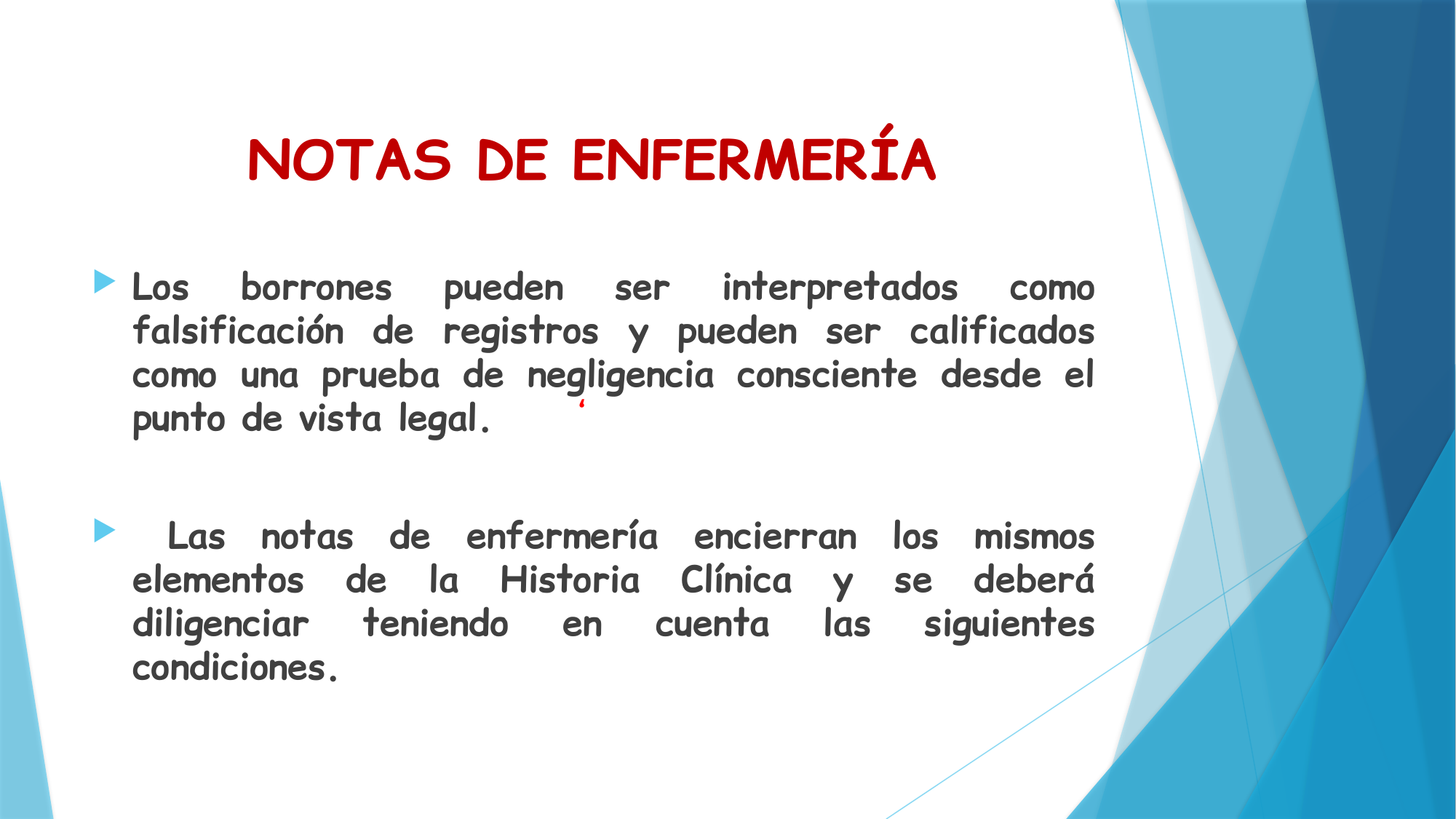

# NOTAS DE ENFERMERÍA
Los borrones pueden ser interpretados como falsificación de registros y pueden ser calificados como una prueba de negligencia consciente desde el punto de vista legal.

 Las notas de enfermería encierran los mismos elementos de la Historia Clínica y se deberá diligenciar teniendo en cuenta las siguientes condiciones.

‘